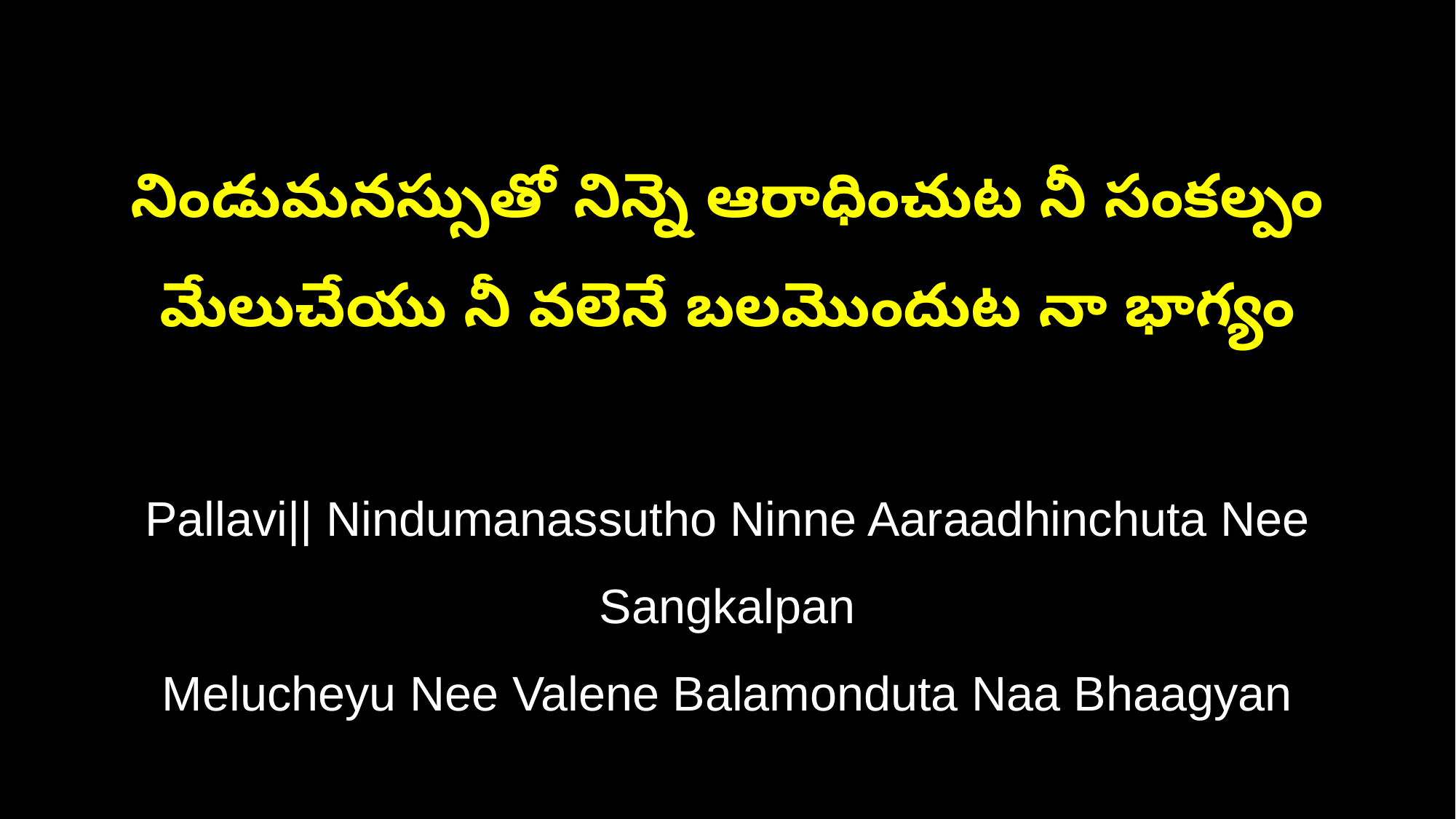

నిండుమనస్సుతో నిన్నె ఆరాధించుట నీ సంకల్పం
మేలుచేయు నీ వలెనే బలమొందుట నా భాగ్యం
Pallavi|| Nindumanassutho Ninne Aaraadhinchuta Nee Sangkalpan
Melucheyu Nee Valene Balamonduta Naa Bhaagyan